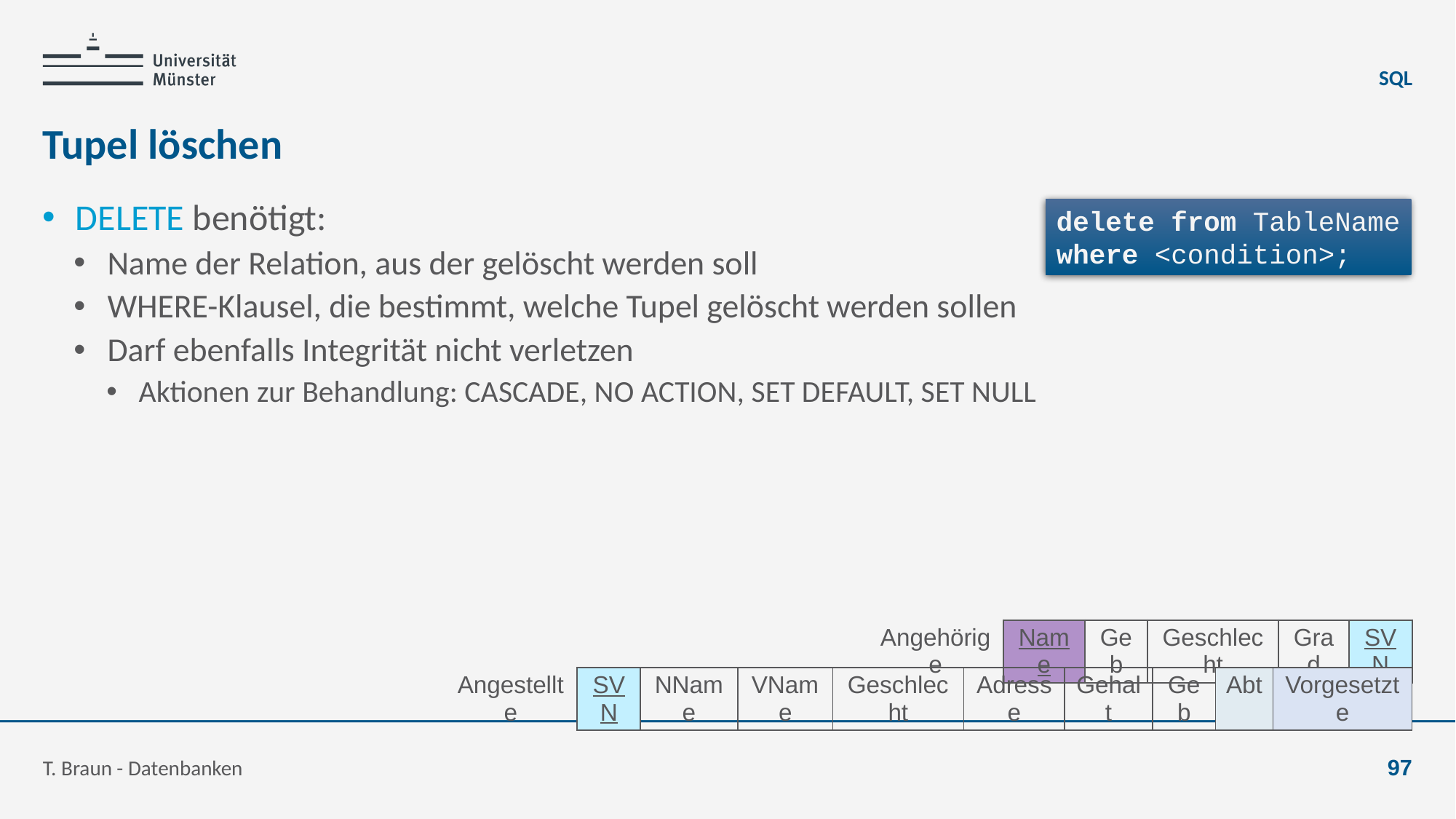

SQL
# Tupel löschen
DELETE benötigt:
Name der Relation, aus der gelöscht werden soll
WHERE-Klausel, die bestimmt, welche Tupel gelöscht werden sollen
Darf ebenfalls Integrität nicht verletzen
Aktionen zur Behandlung: CASCADE, NO ACTION, SET DEFAULT, SET NULL
delete from TableName
where <condition>;
| Angehörige | Name | Geb | Geschlecht | Grad | SVN |
| --- | --- | --- | --- | --- | --- |
| Angestellte | SVN | NName | VName | Geschlecht | Adresse | Gehalt | Geb | Abt | Vorgesetzte |
| --- | --- | --- | --- | --- | --- | --- | --- | --- | --- |
T. Braun - Datenbanken
97